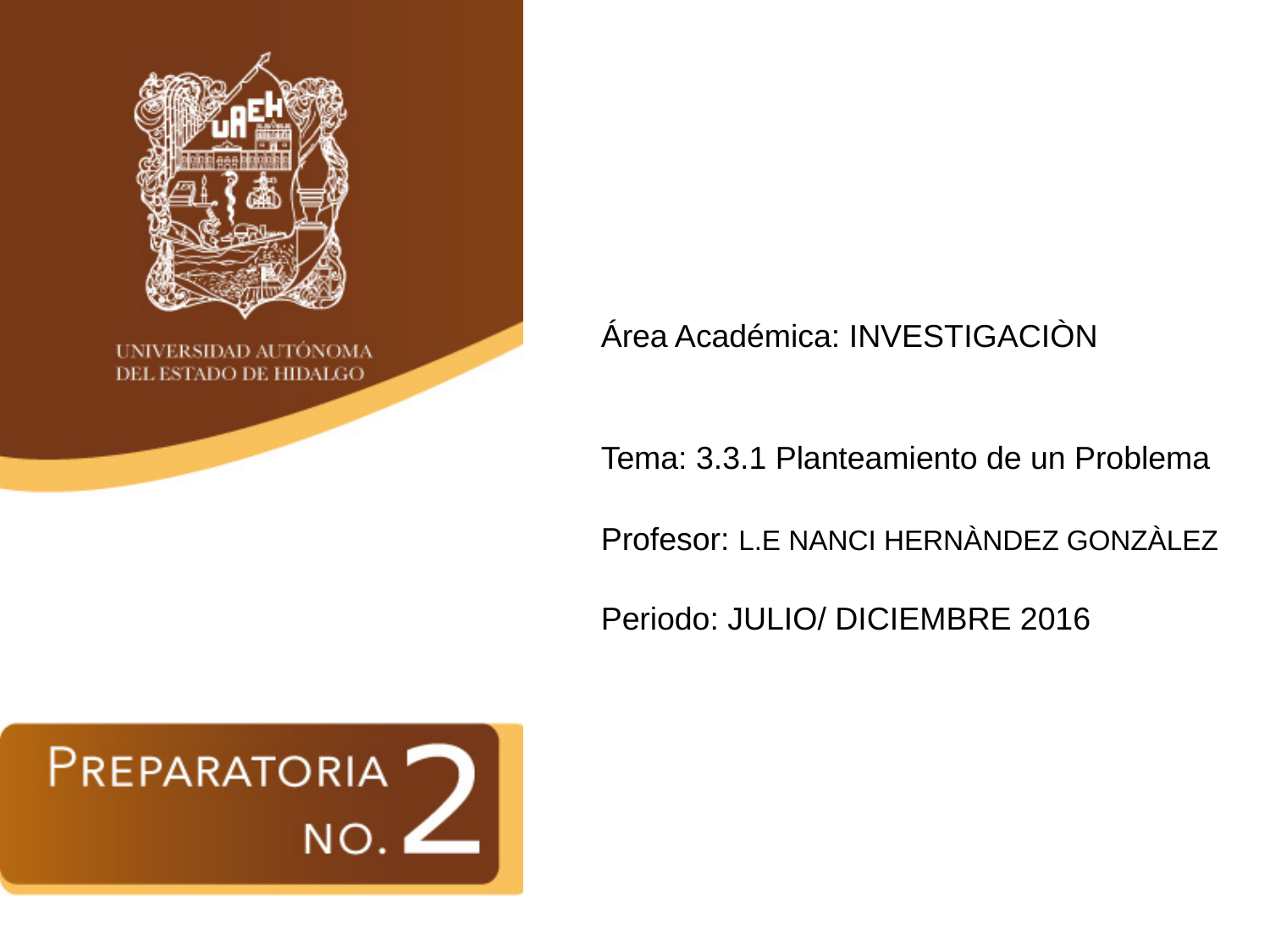

Área Académica: INVESTIGACIÒN
Tema: 3.3.1 Planteamiento de un Problema
Profesor: L.E NANCI HERNÀNDEZ GONZÀLEZ
Periodo: JULIO/ DICIEMBRE 2016